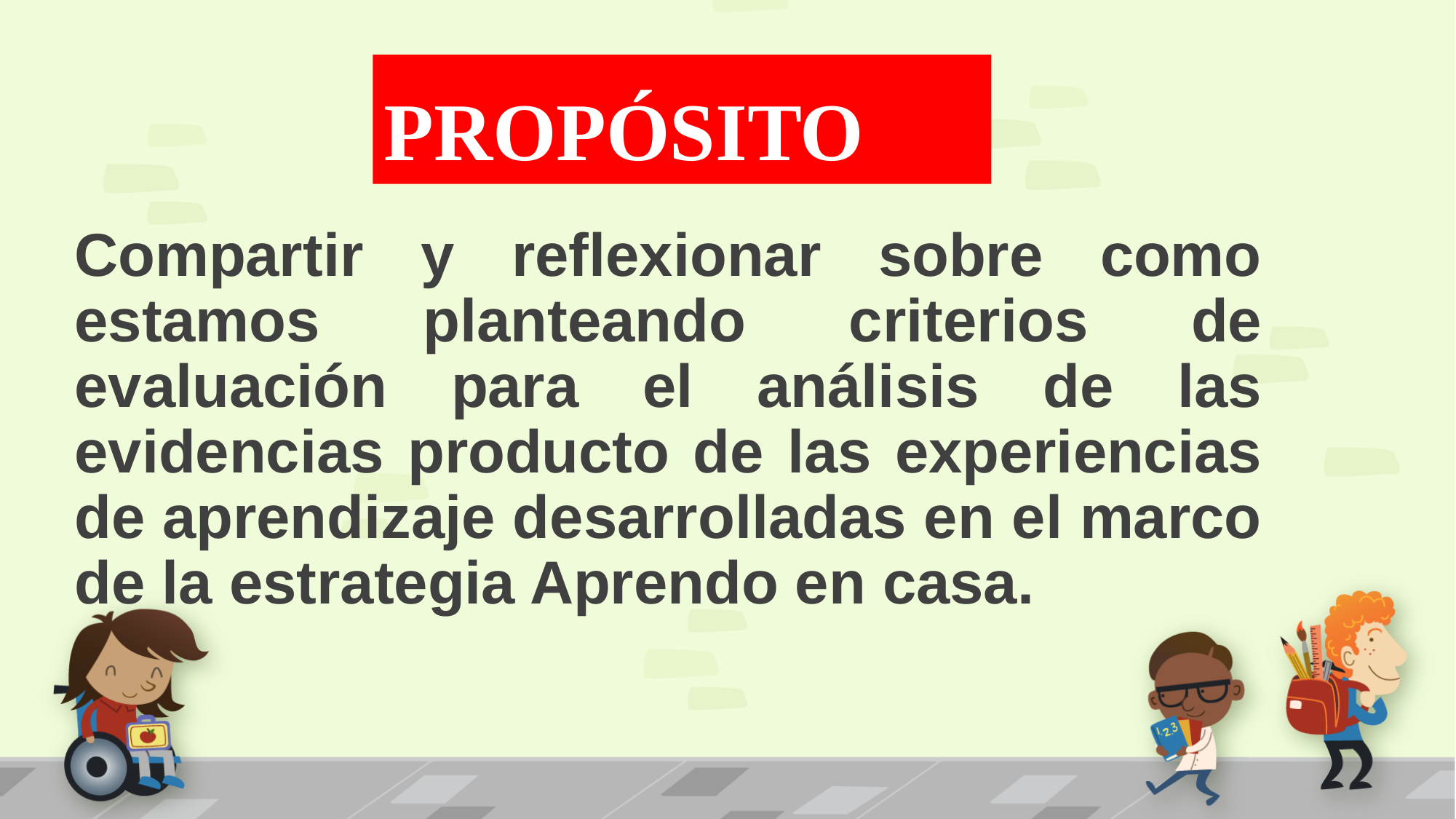

# PROPÓSITO
Compartir y reflexionar sobre como estamos planteando criterios de evaluación para el análisis de las evidencias producto de las experiencias de aprendizaje desarrolladas en el marco de la estrategia Aprendo en casa.